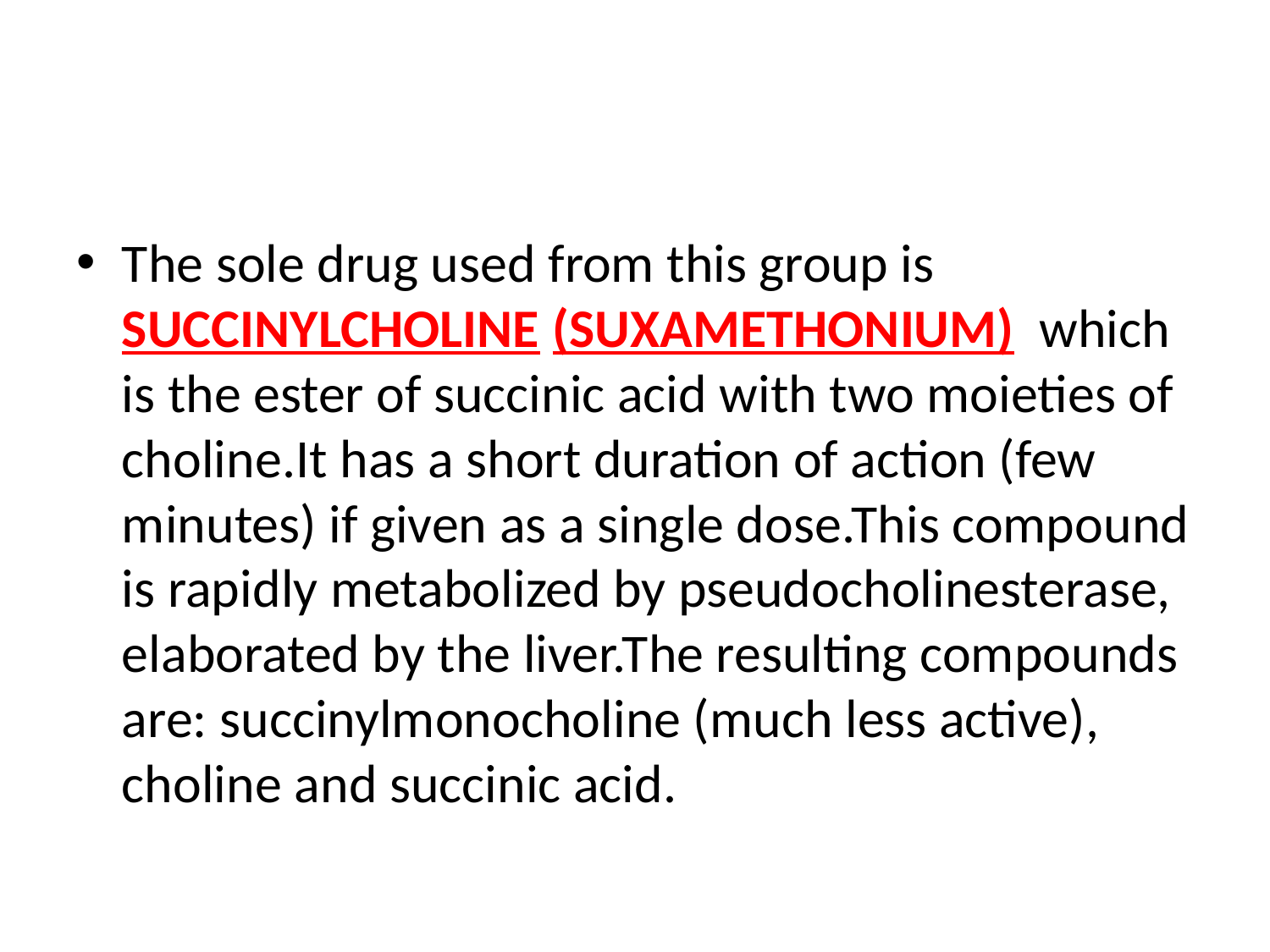

#
The sole drug used from this group is SUCCINYLCHOLINE (SUXAMETHONIUM)  which is the ester of succinic acid with two moieties of choline.It has a short duration of action (few minutes) if given as a single dose.This compound is rapidly metabolized by pseudocholinesterase, elaborated by the liver.The resulting compounds are: succinylmonocholine (much less active), choline and succinic acid.